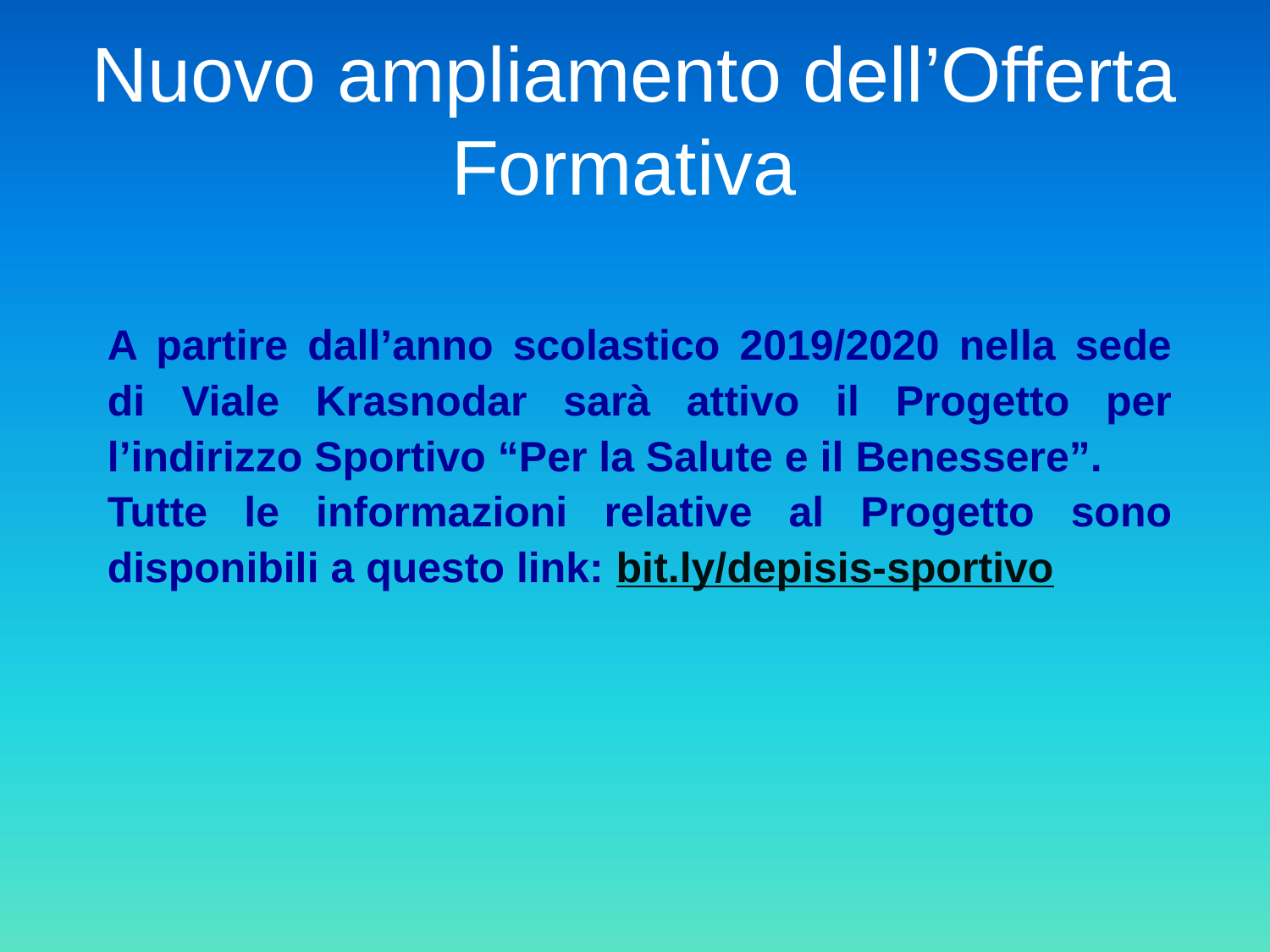

# Nuovo ampliamento dell’Offerta Formativa
A partire dall’anno scolastico 2019/2020 nella sede di Viale Krasnodar sarà attivo il Progetto per l’indirizzo Sportivo “Per la Salute e il Benessere”.
Tutte le informazioni relative al Progetto sono disponibili a questo link: bit.ly/depisis-sportivo